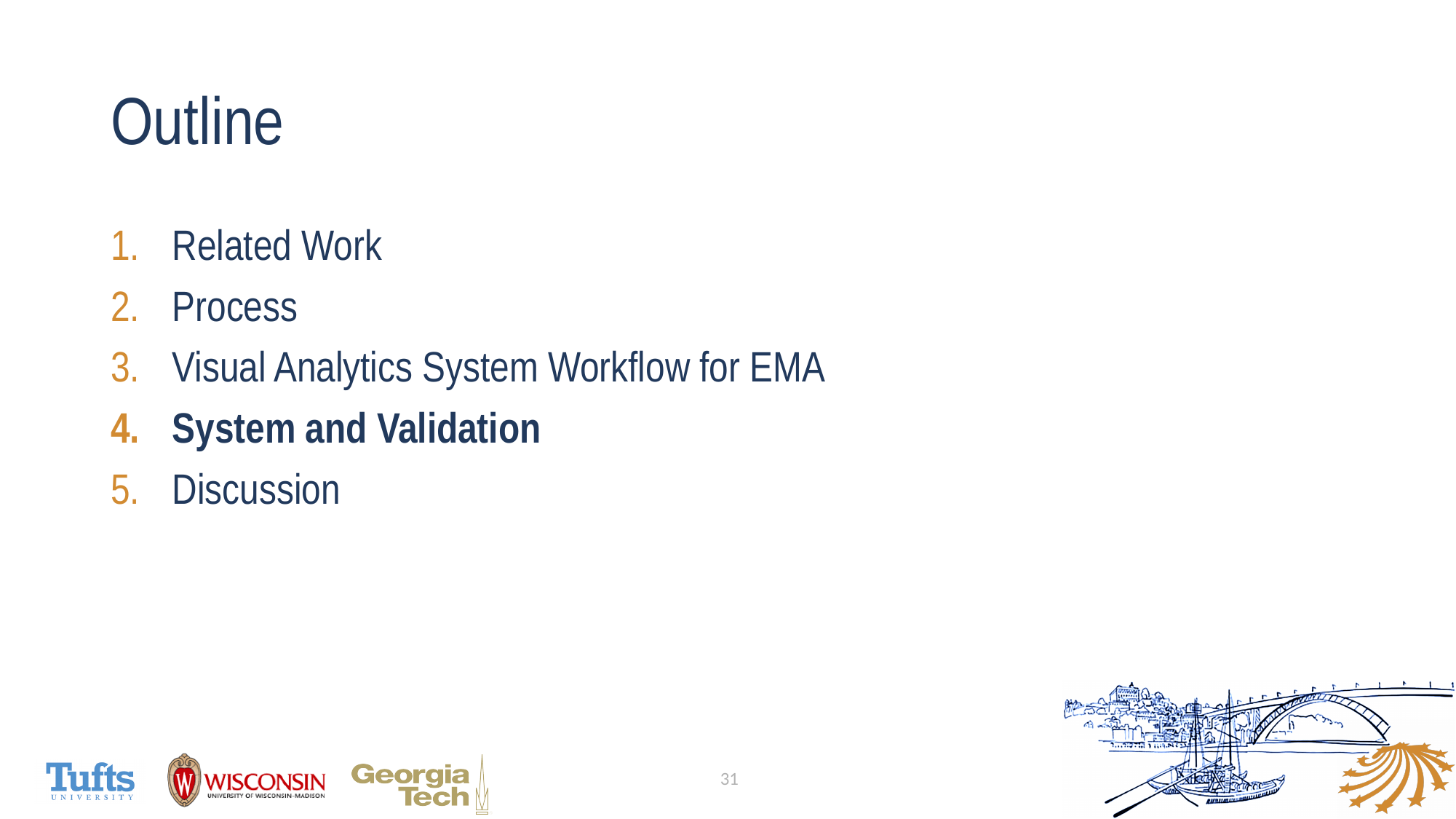

# Outline
Related Work
Process
Visual Analytics System Workflow for EMA
System and Validation
Discussion
31